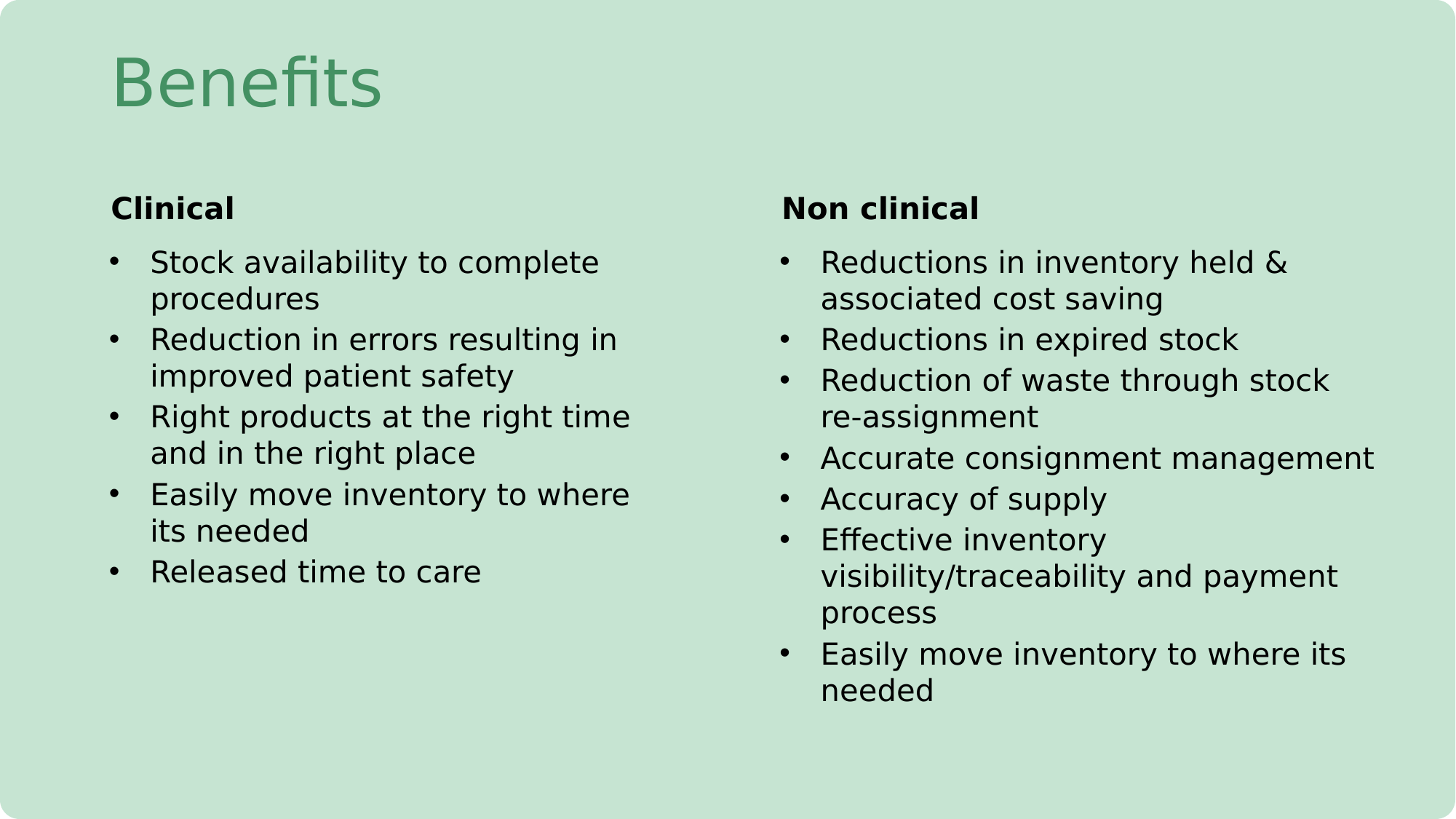

# Benefits
Clinical
Non clinical
Stock availability to complete procedures
Reduction in errors resulting in improved patient safety
Right products at the right time and in the right place
Easily move inventory to where its needed
Released time to care
Reductions in inventory held & associated cost saving
Reductions in expired stock
Reduction of waste through stock re-assignment
Accurate consignment management
Accuracy of supply
Effective inventory visibility/traceability and payment process
Easily move inventory to where its needed